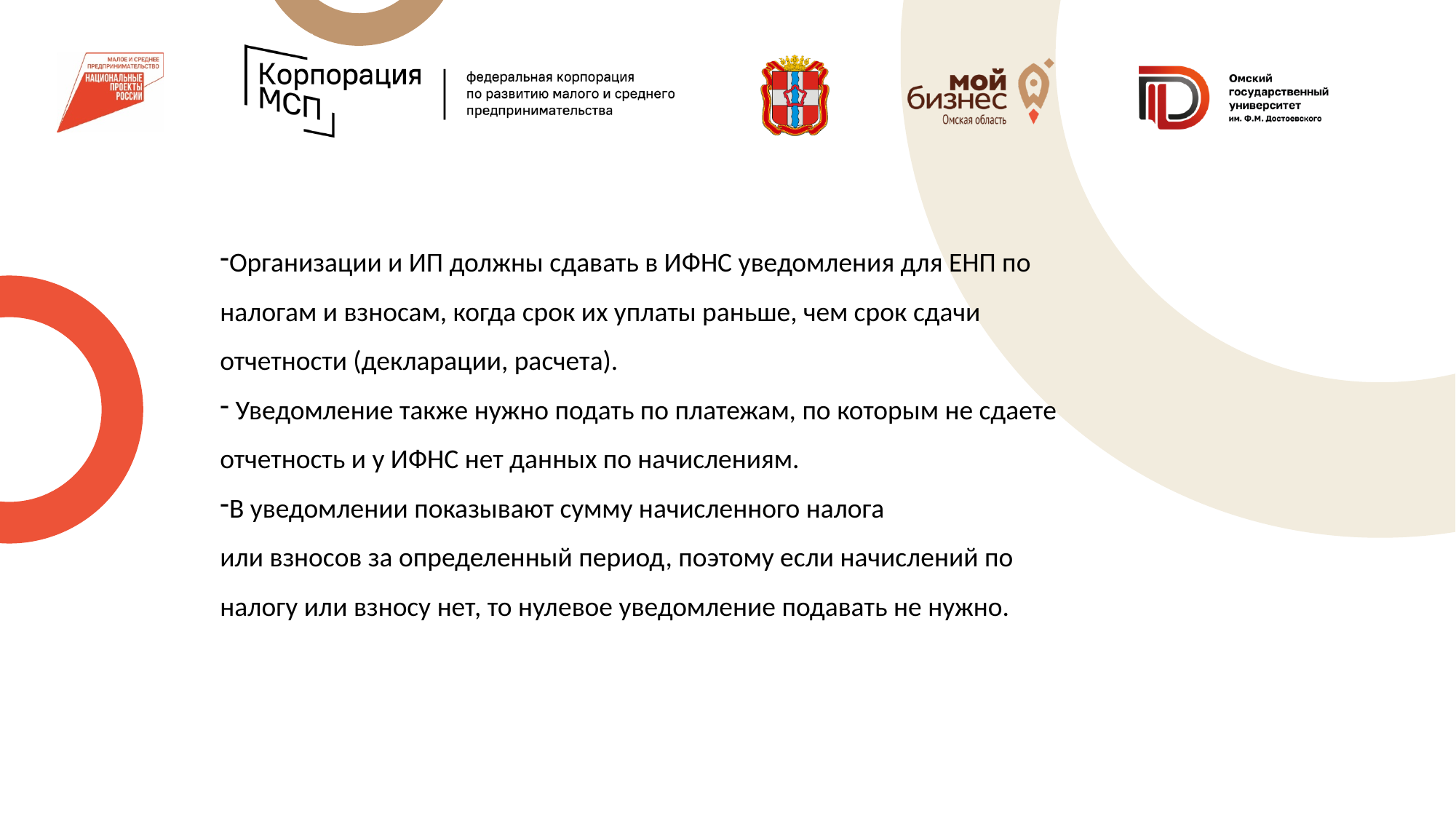

Организации и ИП должны сдавать в ИФНС уведомления для ЕНП по
налогам и взносам, когда срок их уплаты раньше, чем срок сдачи
отчетности (декларации, расчета).
 Уведомление также нужно подать по платежам, по которым не сдаете отчетность и у ИФНС нет данных по начислениям.
В уведомлении показывают сумму начисленного налога
или взносов за определенный период, поэтому если начислений по
налогу или взносу нет, то нулевое уведомление подавать не нужно.